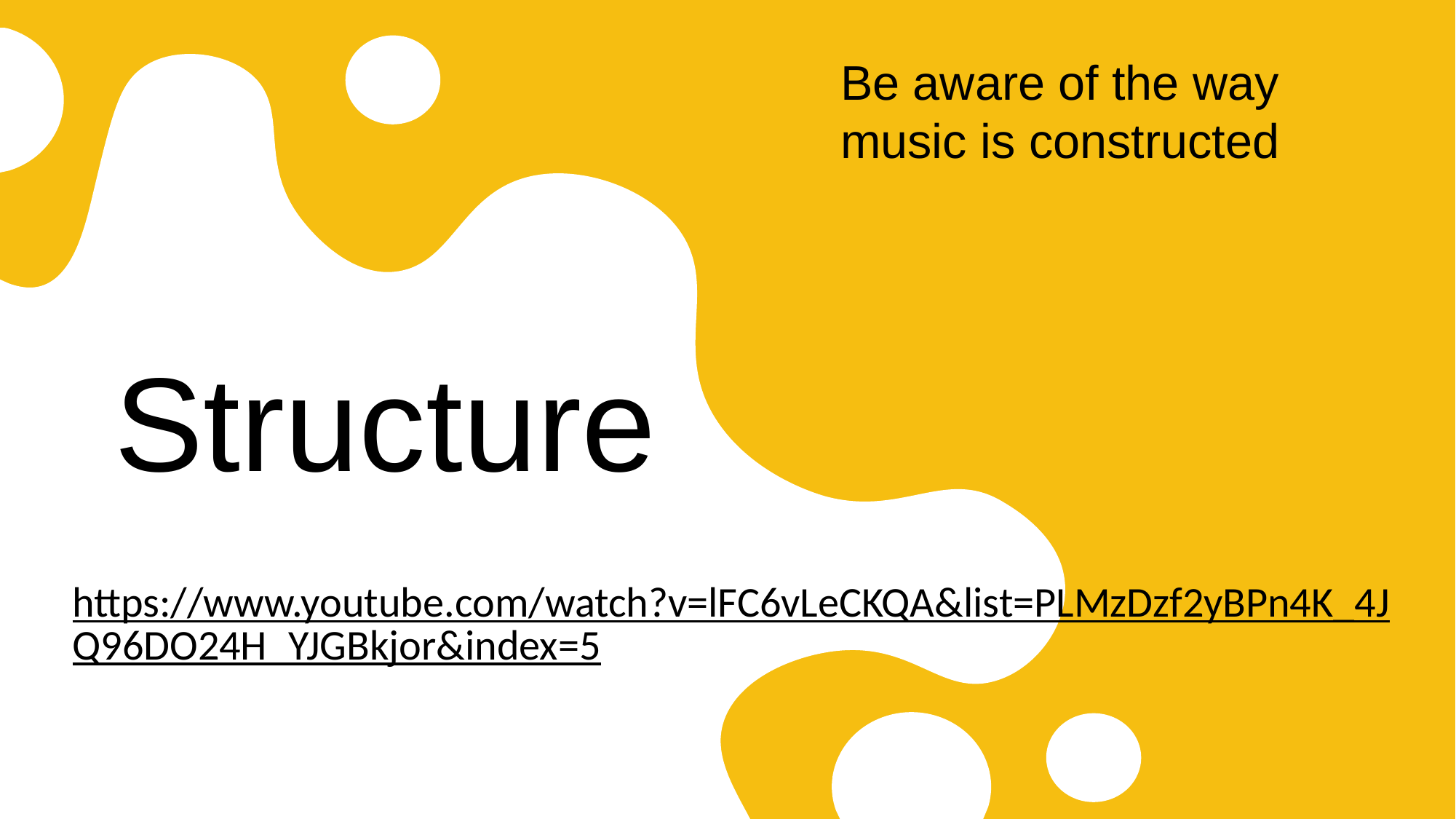

Be aware of the way music is constructed
Structure
https://www.youtube.com/watch?v=lFC6vLeCKQA&list=PLMzDzf2yBPn4K_4JQ96DO24H_YJGBkjor&index=5